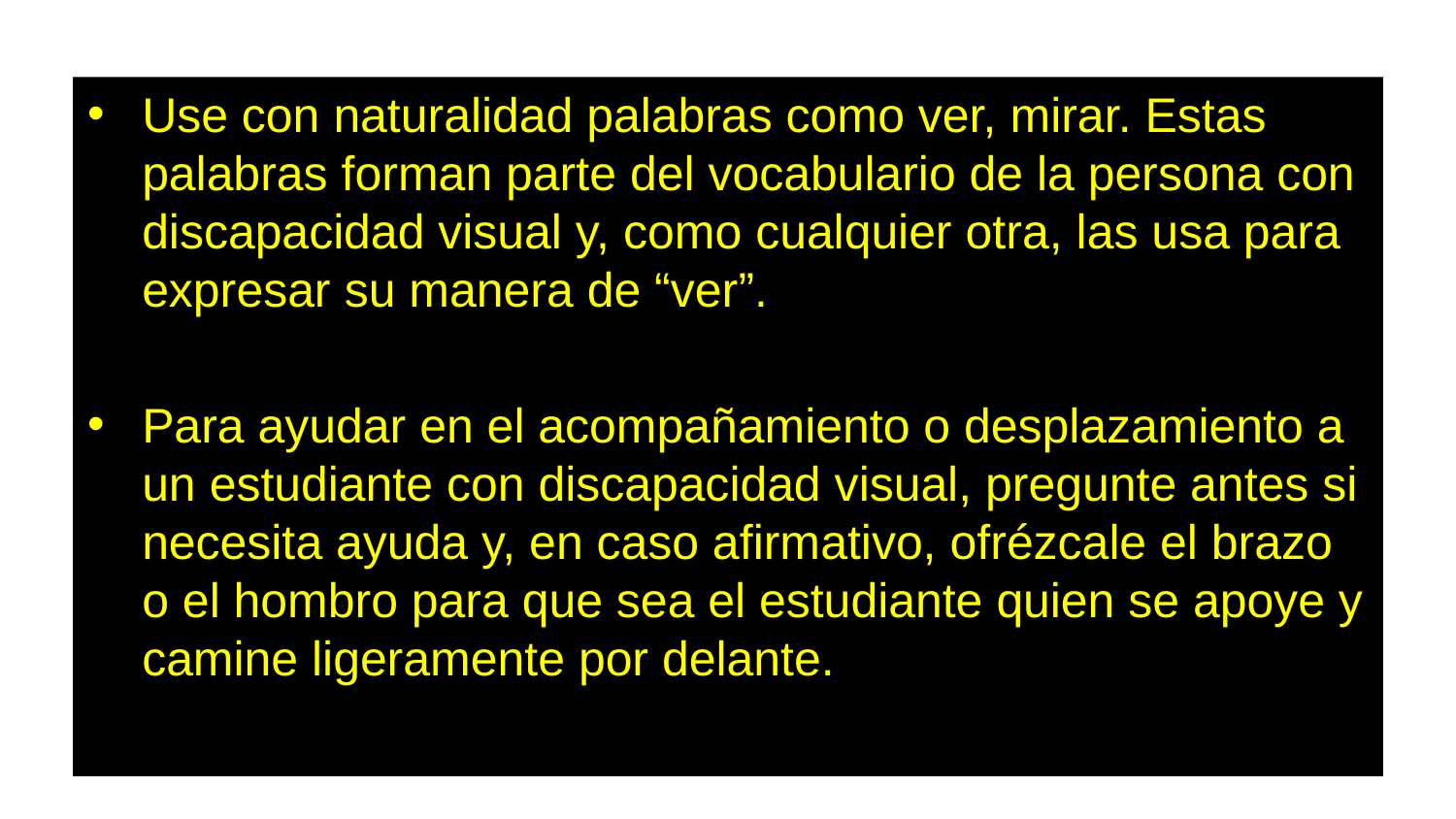

Use con naturalidad palabras como ver, mirar. Estas palabras forman parte del vocabulario de la persona con discapacidad visual y, como cualquier otra, las usa para expresar su manera de “ver”.

Para ayudar en el acompañamiento o desplazamiento a un estudiante con discapacidad visual, pregunte antes si necesita ayuda y, en caso afirmativo, ofrézcale el brazo o el hombro para que sea el estudiante quien se apoye y camine ligeramente por delante.